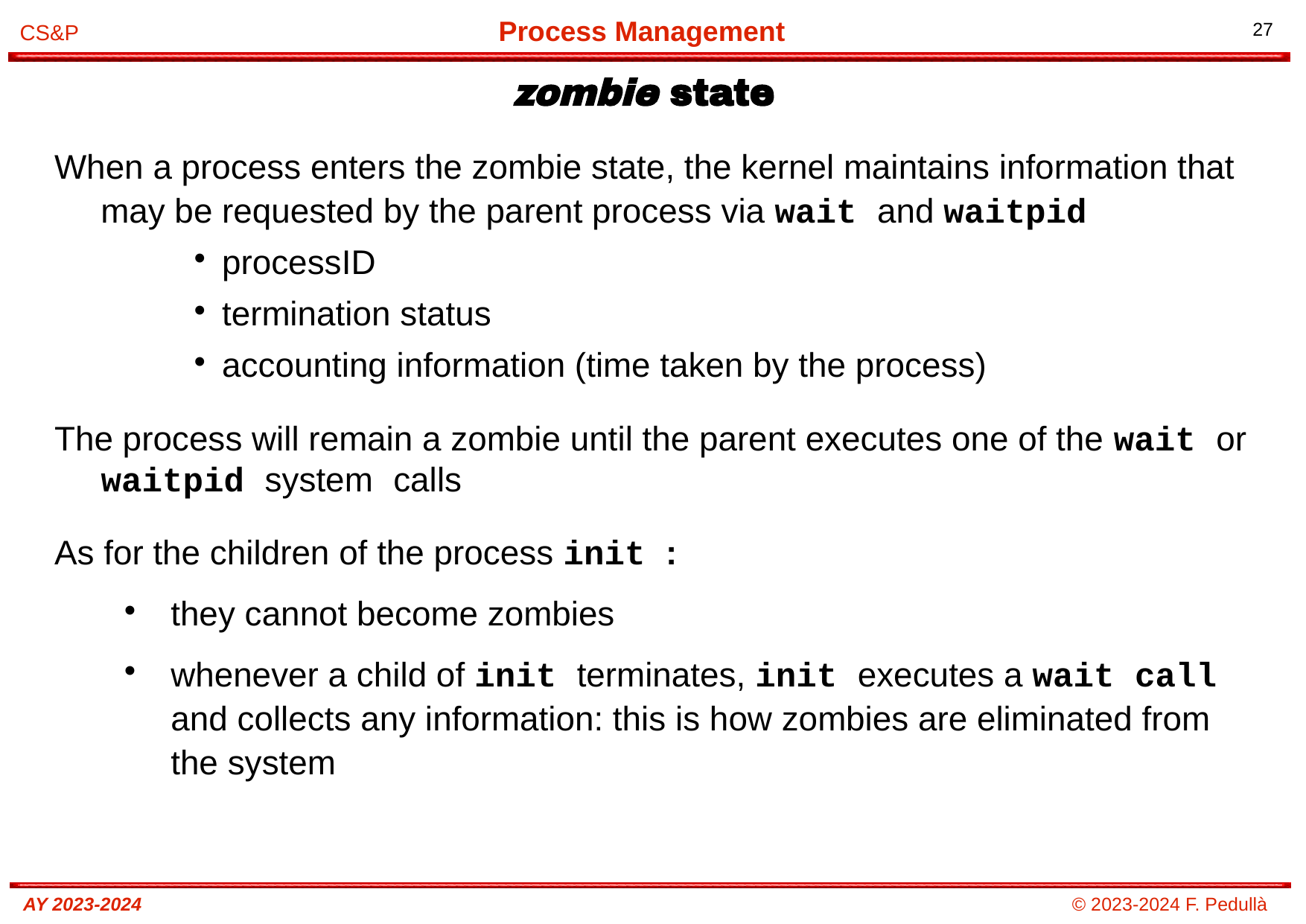

zombie state
# When a process enters the zombie state, the kernel maintains information that may be requested by the parent process via wait and waitpid
processID
termination status
accounting information (time taken by the process)
The process will remain a zombie until the parent executes one of the wait or waitpid system calls
As for the children of the process init :
they cannot become zombies
whenever a child of init terminates, init executes a wait call and collects any information: this is how zombies are eliminated from the system